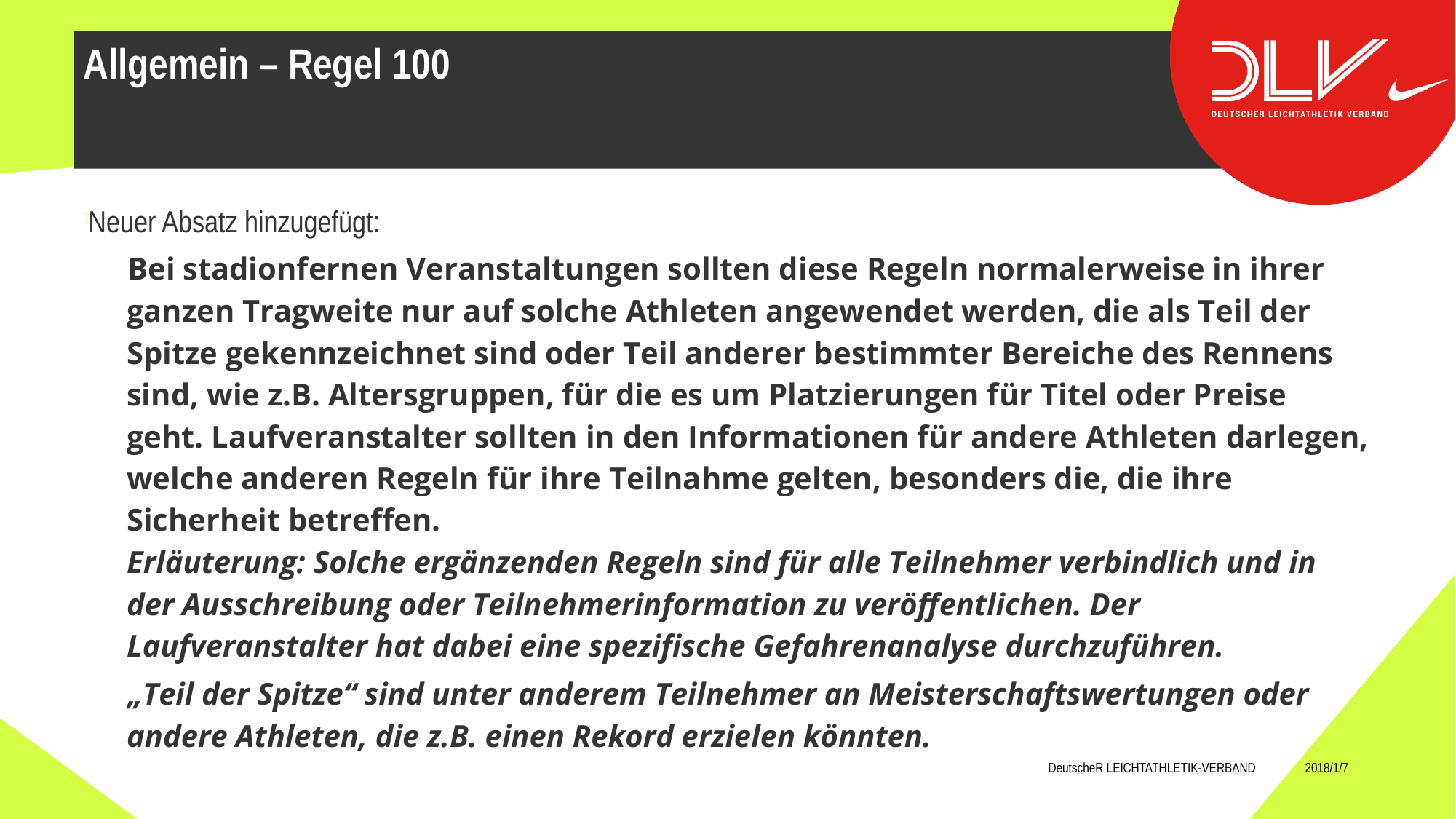

Neuer Absatz hinzugefügt:
Bei stadionfernen Veranstaltungen sollten diese Regeln normalerweise in ihrer ganzen Tragweite nur auf solche Athleten angewendet werden, die als Teil der Spitze gekennzeichnet sind oder Teil anderer bestimmter Bereiche des Rennens sind, wie z.B. Altersgruppen, für die es um Platzierungen für Titel oder Preise geht. Laufveranstalter sollten in den Informationen für andere Athleten darlegen, welche anderen Regeln für ihre Teilnahme gelten, besonders die, die ihre Sicherheit betreffen.
Erläuterung: Solche ergänzenden Regeln sind für alle Teilnehmer verbindlich und in der Ausschreibung oder Teilnehmerinformation zu veröffentlichen. Der Laufveranstalter hat dabei eine spezifische Gefahrenanalyse durchzuführen.
„Teil der Spitze“ sind unter anderem Teilnehmer an Meisterschaftswertungen oder andere Athleten, die z.B. einen Rekord erzielen könnten.

Allgemein – Regel 100